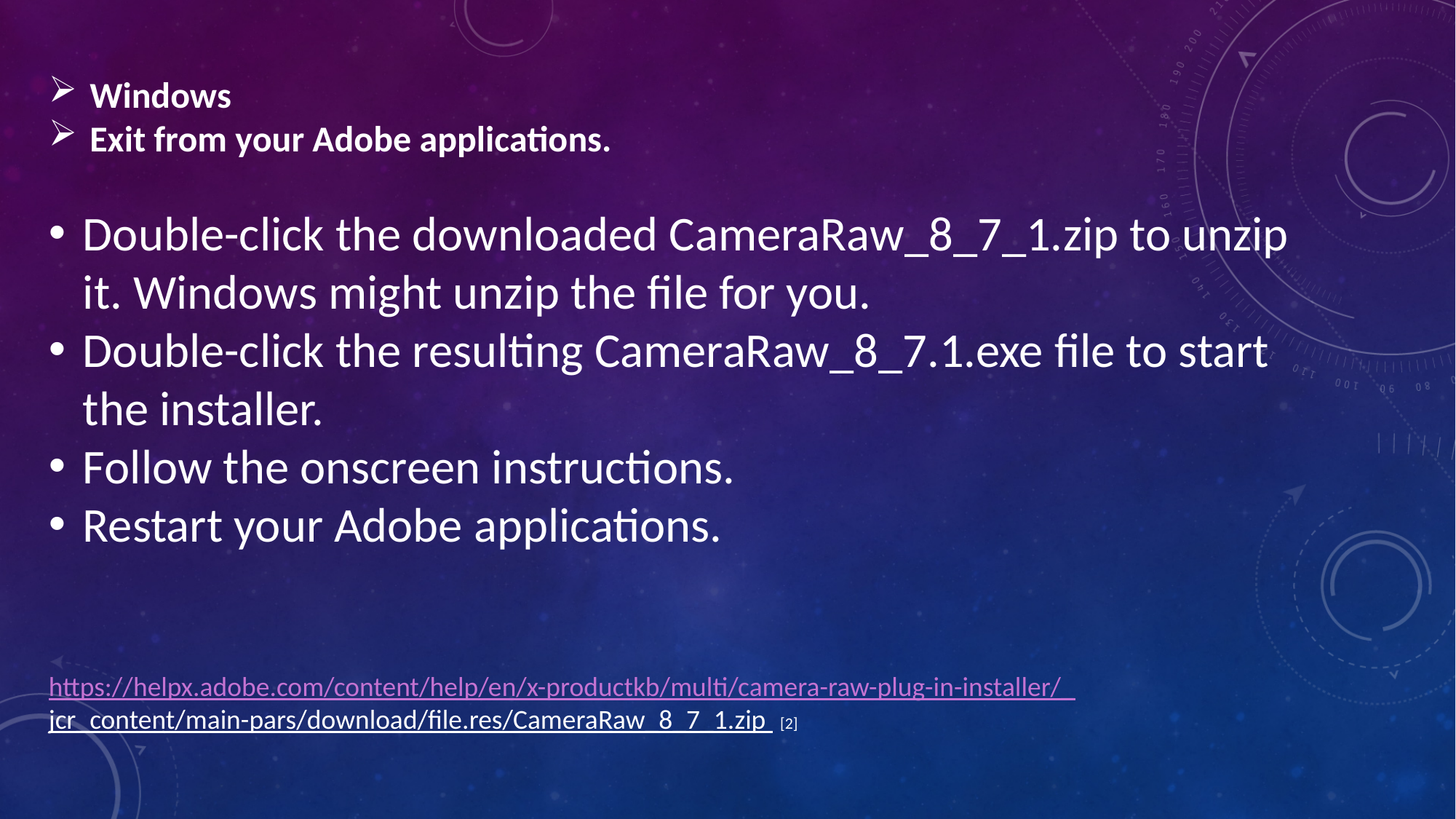

Windows
Exit from your Adobe applications.

Double-click the downloaded CameraRaw_8_7_1.zip to unzip it. Windows might unzip the file for you.
Double-click the resulting CameraRaw_8_7.1.exe file to start the installer.
Follow the onscreen instructions.
Restart your Adobe applications.
https://helpx.adobe.com/content/help/en/x-productkb/multi/camera-raw-plug-in-installer/_jcr_content/main-pars/download/file.res/CameraRaw_8_7_1.zip   [2]